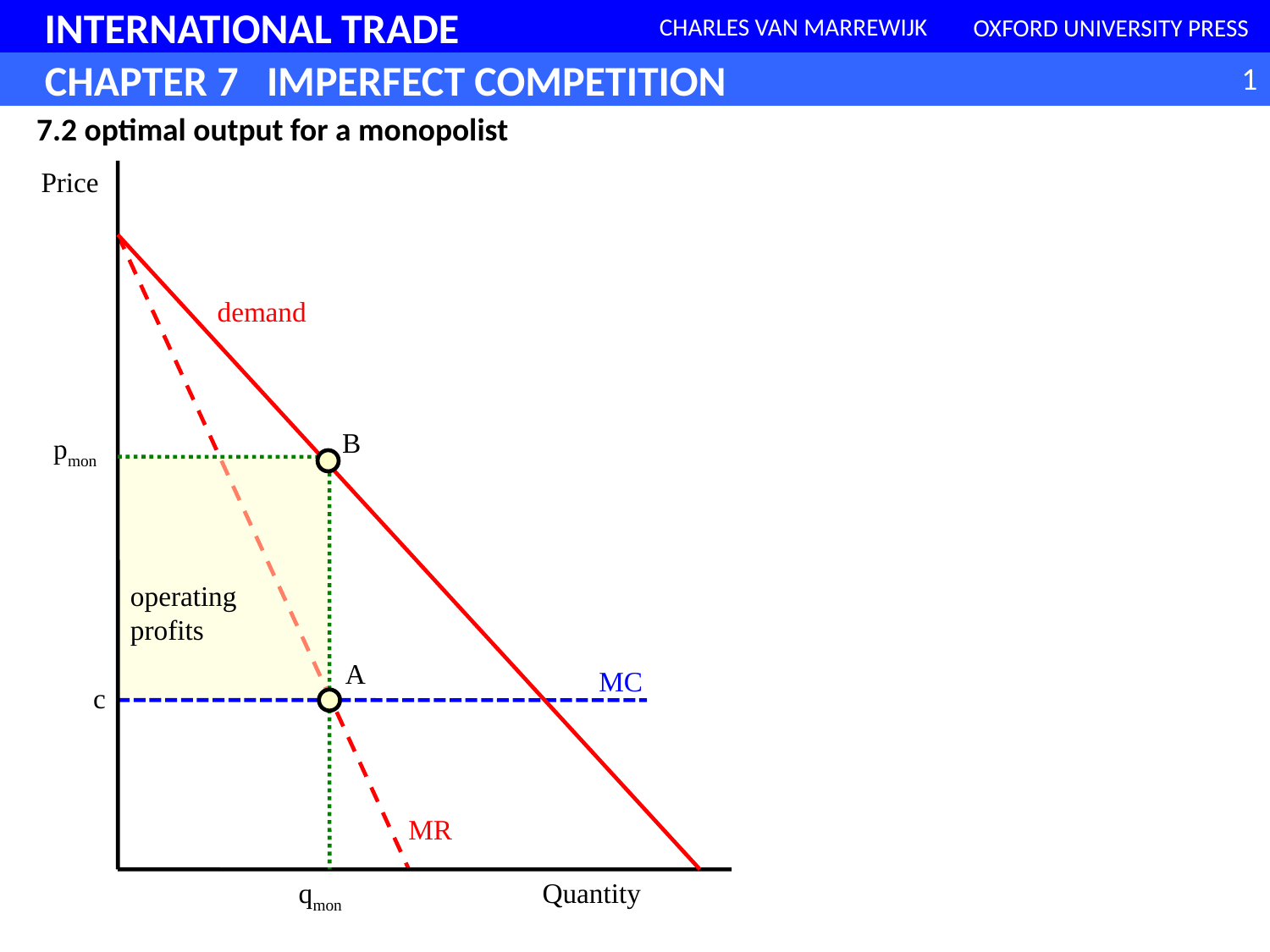

7.2 optimal output for a monopolist
Price

MR

demand

B
pmon

operating
profits

A
MC
c

qmon
Quantity